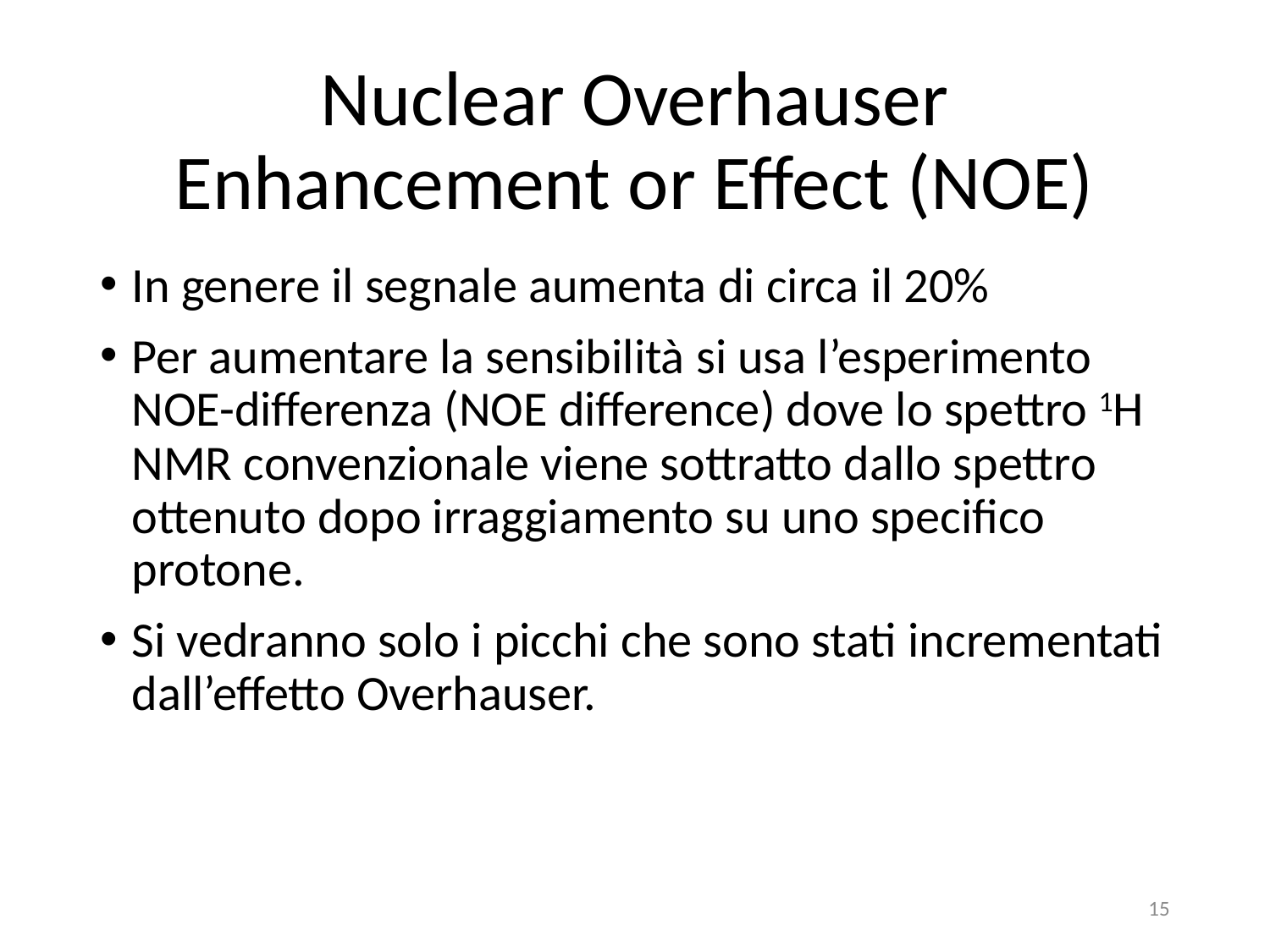

# Nuclear Overhauser Enhancement or Effect (NOE)
In genere il segnale aumenta di circa il 20%
Per aumentare la sensibilità si usa l’esperimento NOE-differenza (NOE difference) dove lo spettro 1H NMR convenzionale viene sottratto dallo spettro ottenuto dopo irraggiamento su uno specifico protone.
Si vedranno solo i picchi che sono stati incrementati dall’effetto Overhauser.
15